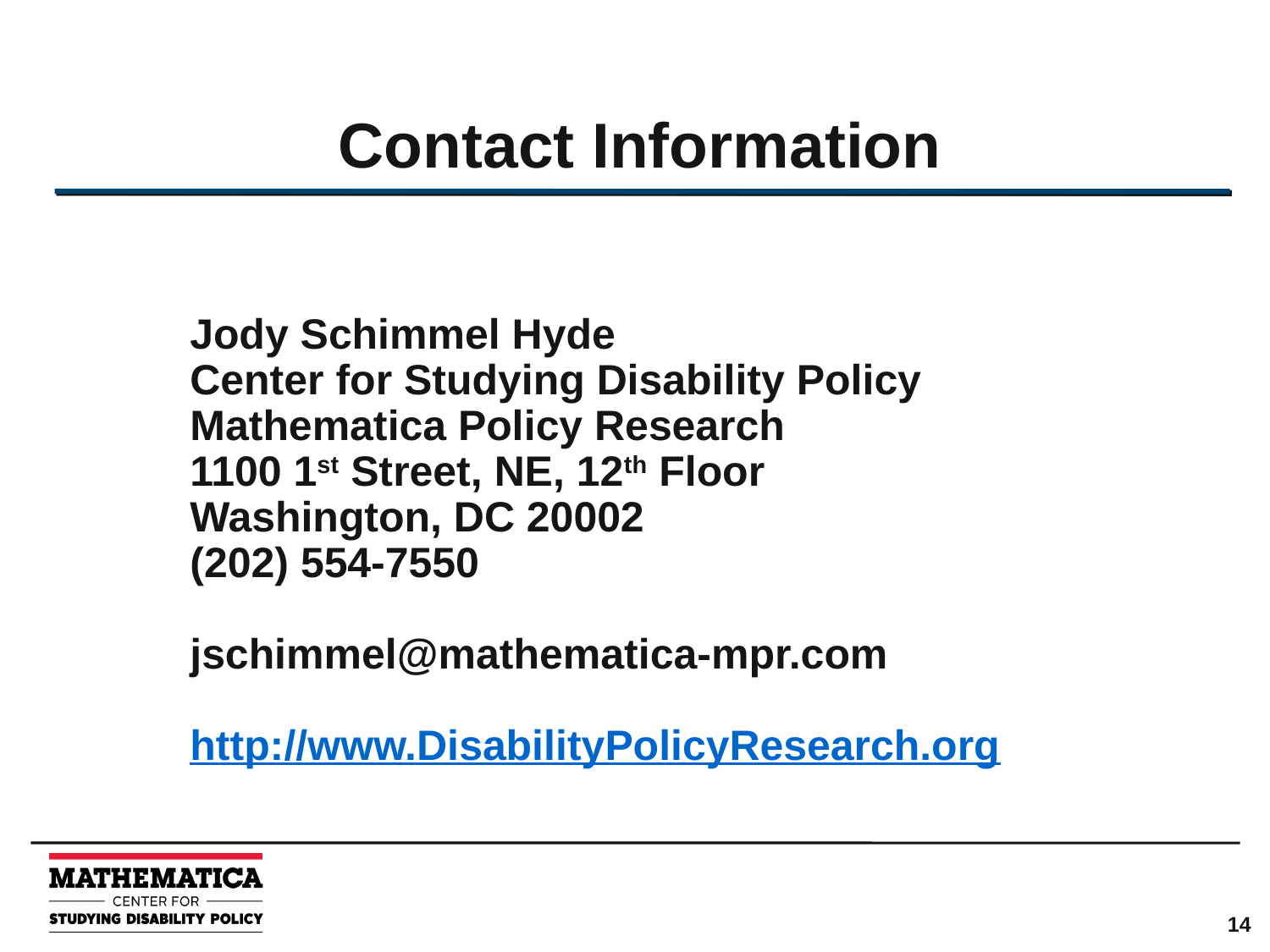

# Contact Information
Jody Schimmel Hyde
Center for Studying Disability Policy
Mathematica Policy Research
1100 1st Street, NE, 12th Floor
Washington, DC 20002
(202) 554-7550

jschimmel@mathematica-mpr.com
http://www.DisabilityPolicyResearch.org
14